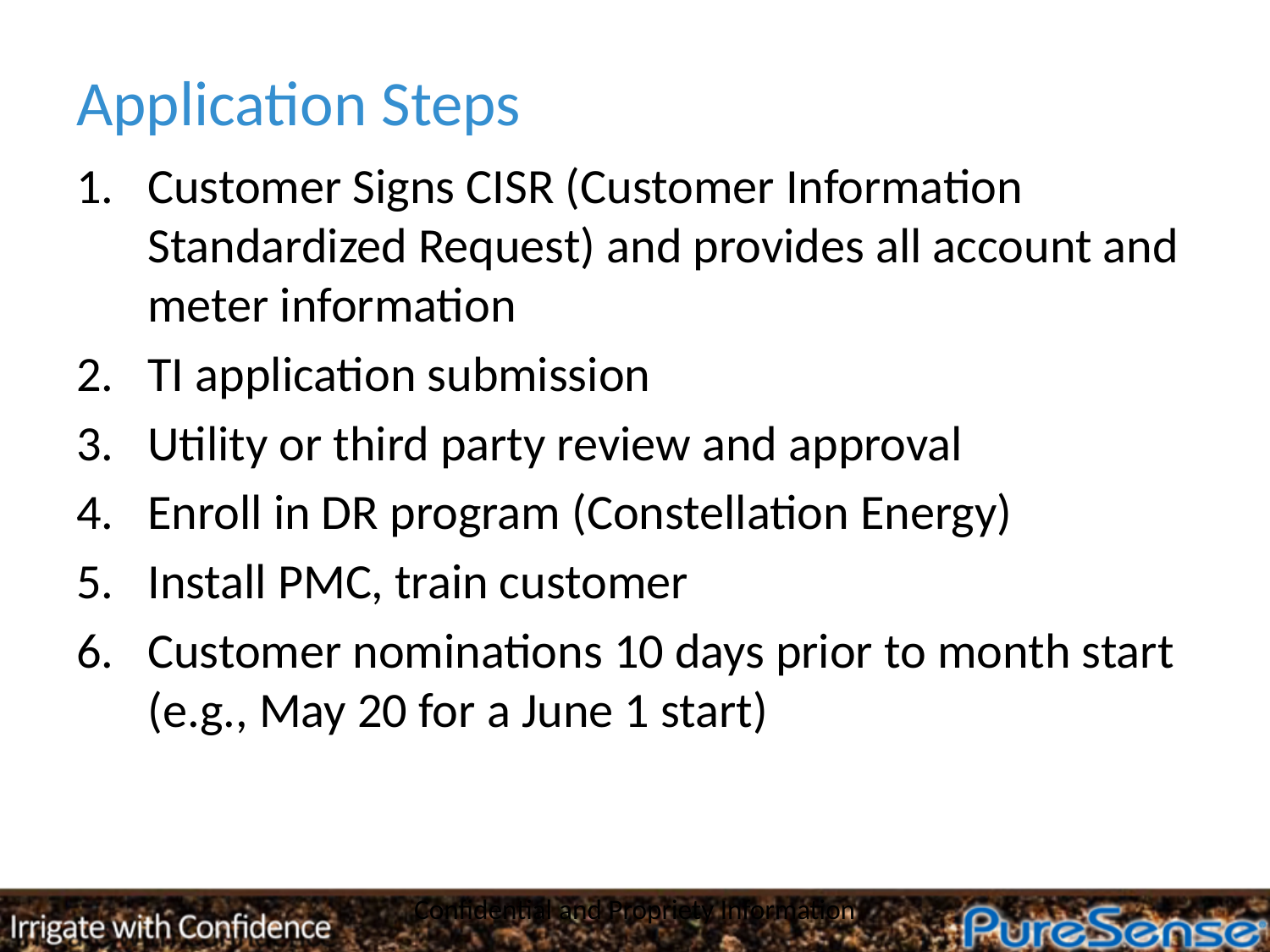

# Application Steps
Customer Signs CISR (Customer Information Standardized Request) and provides all account and meter information
TI application submission
Utility or third party review and approval
Enroll in DR program (Constellation Energy)
Install PMC, train customer
Customer nominations 10 days prior to month start (e.g., May 20 for a June 1 start)